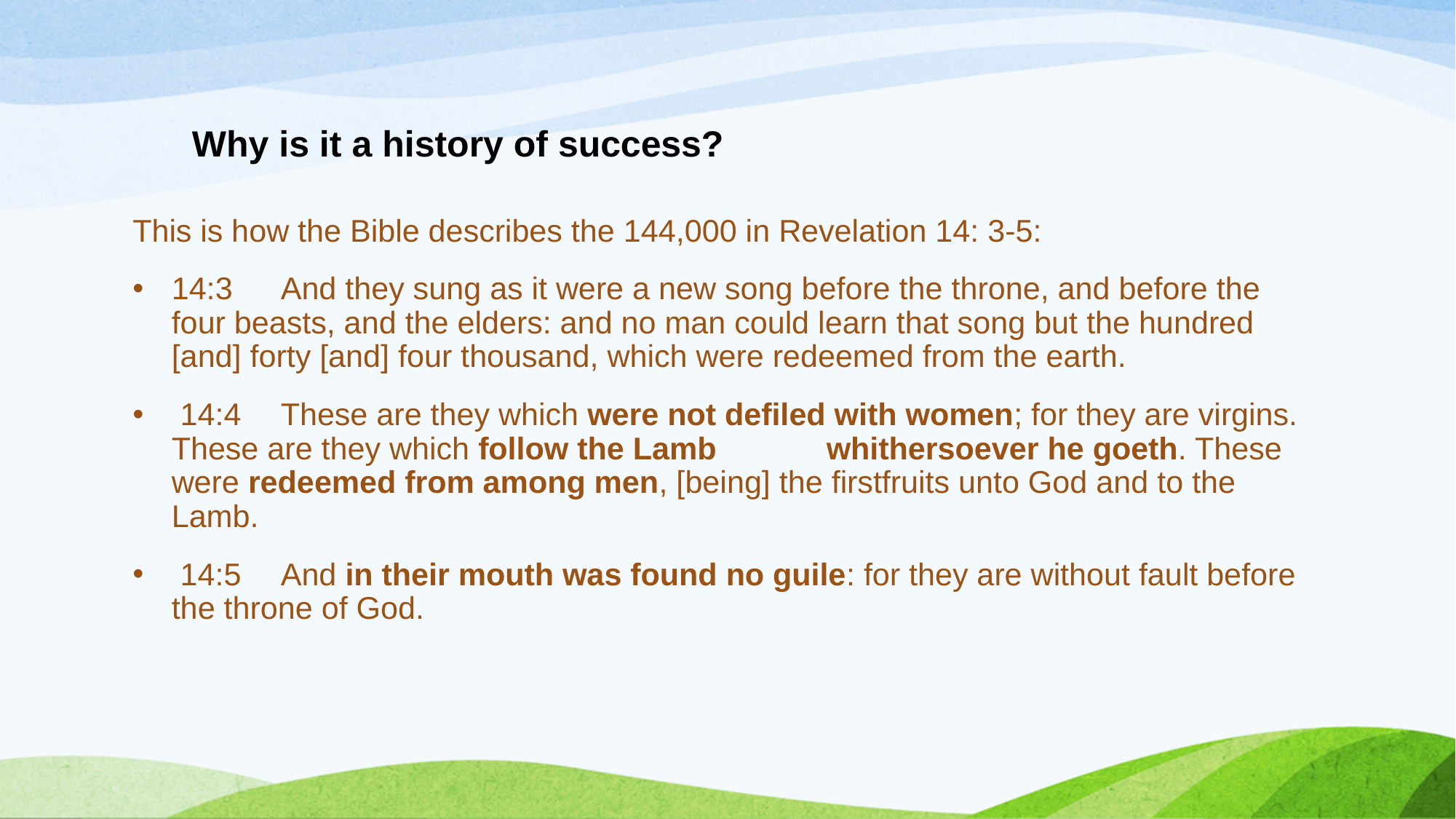

Why is it a history of success?
This is how the Bible describes the 144,000 in Revelation 14: 3-5:
14:3	And they sung as it were a new song before the throne, and before the four beasts, and the elders: and no man could learn that song but the hundred [and] forty [and] four thousand, which were redeemed from the earth.
 14:4	These are they which were not defiled with women; for they are virgins. These are they which follow the Lamb 	whithersoever he goeth. These were redeemed from among men, [being] the firstfruits unto God and to the Lamb.
 14:5	And in their mouth was found no guile: for they are without fault before the throne of God.